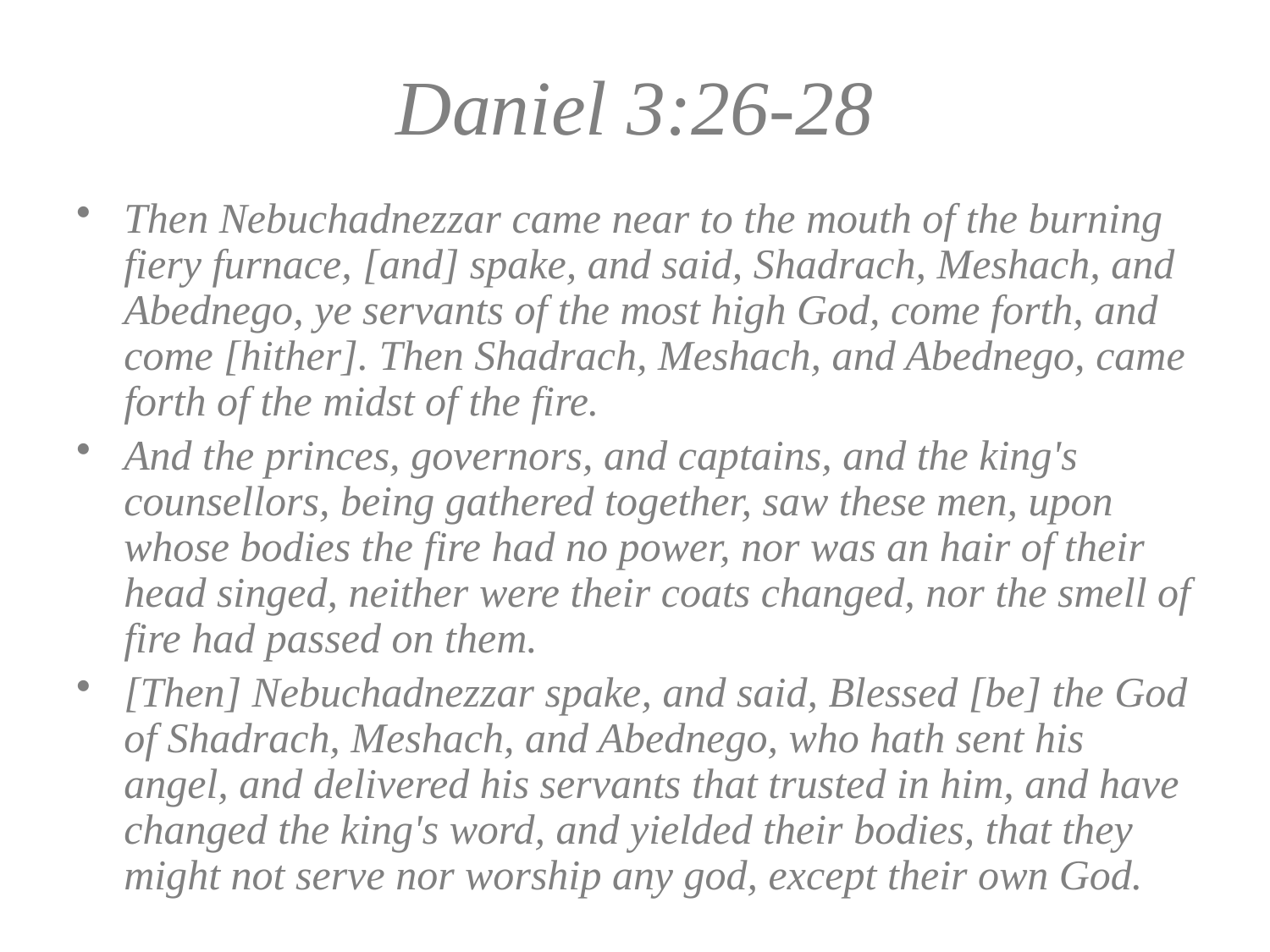

# Daniel 3:26-28
Then Nebuchadnezzar came near to the mouth of the burning fiery furnace, [and] spake, and said, Shadrach, Meshach, and Abednego, ye servants of the most high God, come forth, and come [hither]. Then Shadrach, Meshach, and Abednego, came forth of the midst of the fire.
And the princes, governors, and captains, and the king's counsellors, being gathered together, saw these men, upon whose bodies the fire had no power, nor was an hair of their head singed, neither were their coats changed, nor the smell of fire had passed on them.
[Then] Nebuchadnezzar spake, and said, Blessed [be] the God of Shadrach, Meshach, and Abednego, who hath sent his angel, and delivered his servants that trusted in him, and have changed the king's word, and yielded their bodies, that they might not serve nor worship any god, except their own God.